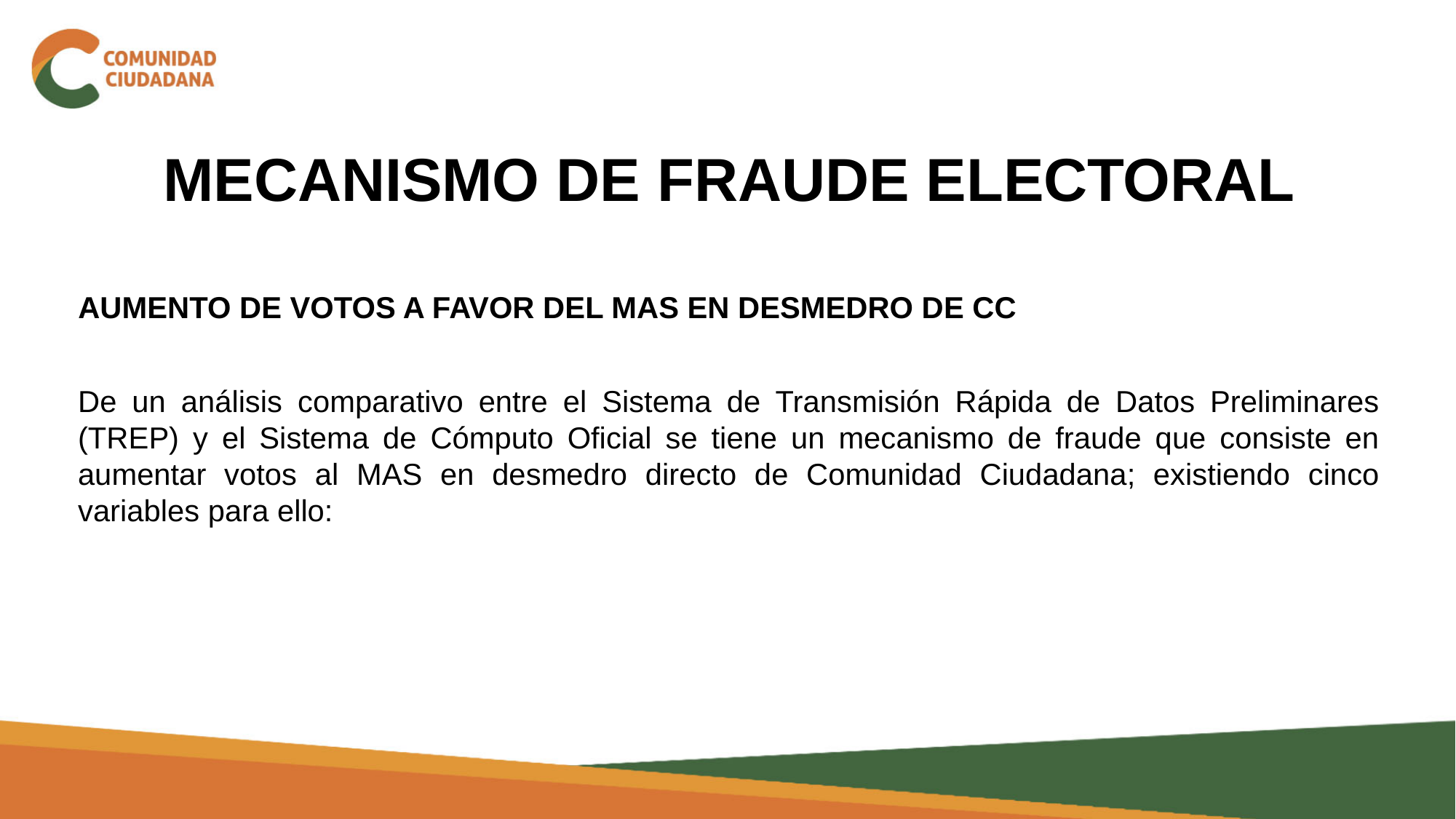

MECANISMO DE FRAUDE ELECTORAL
AUMENTO DE VOTOS A FAVOR DEL MAS EN DESMEDRO DE CC
De un análisis comparativo entre el Sistema de Transmisión Rápida de Datos Preliminares (TREP) y el Sistema de Cómputo Oficial se tiene un mecanismo de fraude que consiste en aumentar votos al MAS en desmedro directo de Comunidad Ciudadana; existiendo cinco variables para ello: